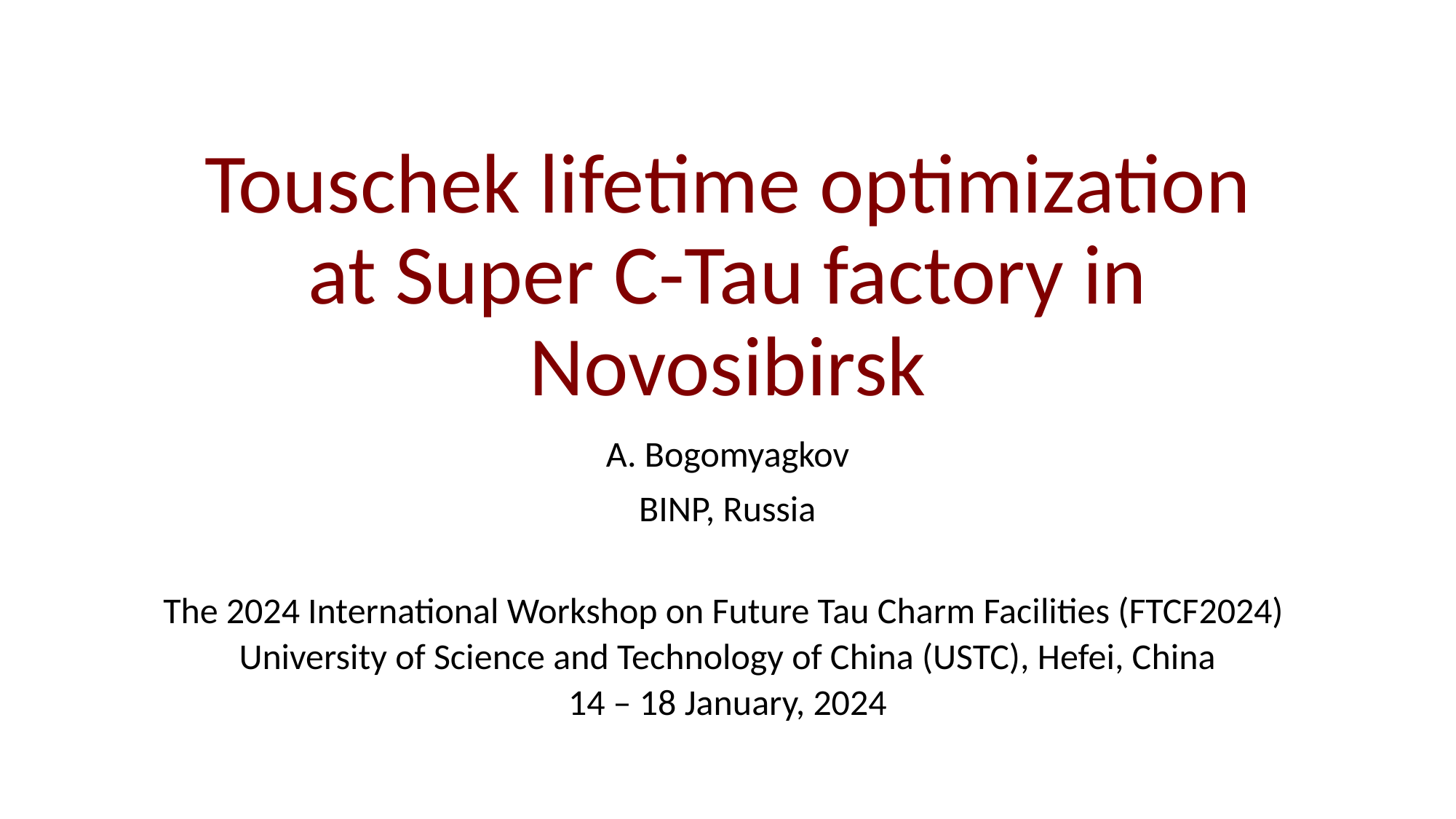

# Touschek lifetime optimization at Super C-Tau factory in Novosibirsk
A. Bogomyagkov
BINP, Russia

The 2024 International Workshop on Future Tau Charm Facilities (FTCF2024)
University of Science and Technology of China (USTC), Hefei, China
14 – 18 January, 2024